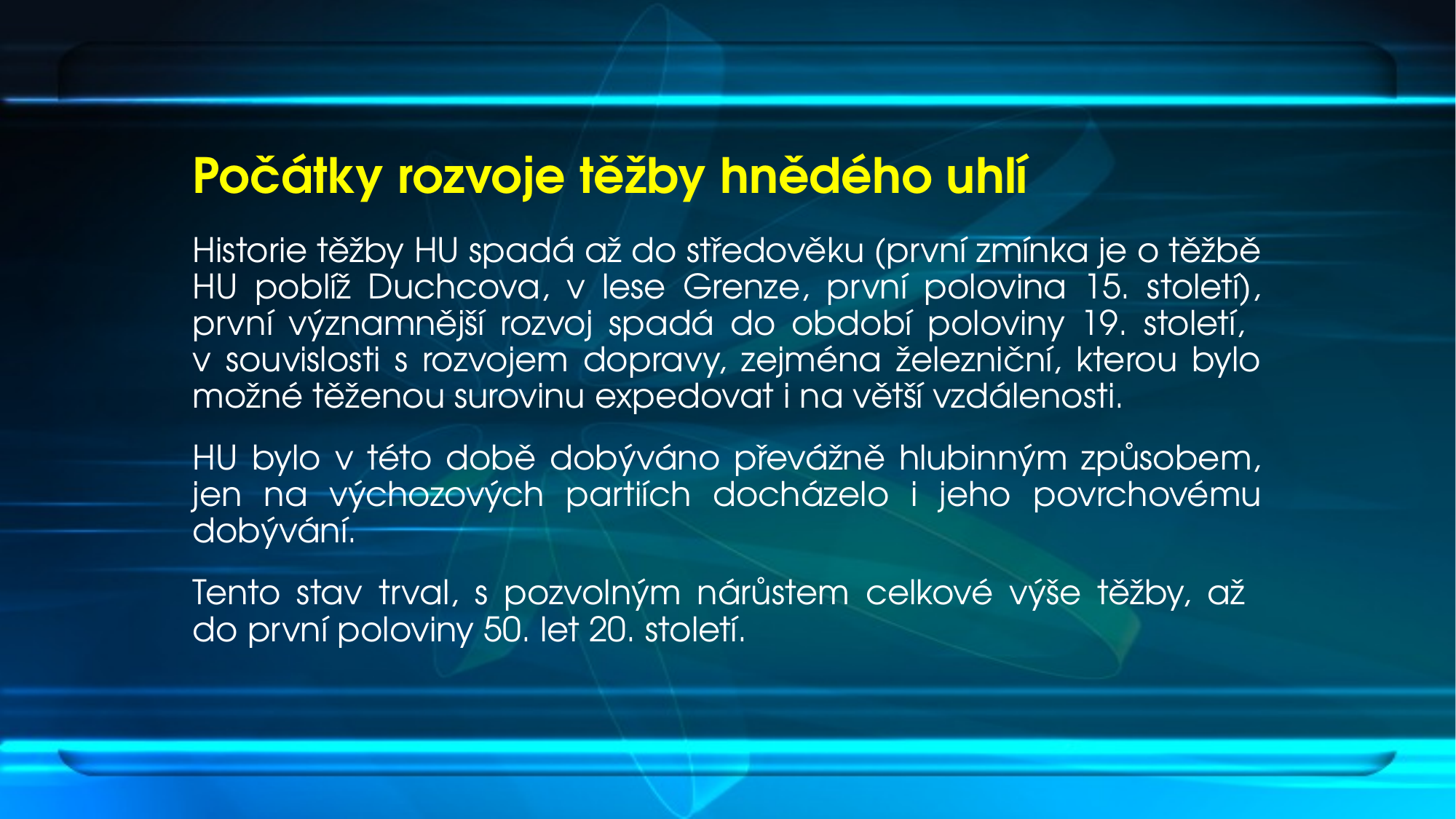

# Počátky rozvoje těžby hnědého uhlí
Historie těžby HU spadá až do středověku (první zmínka je o těžbě HU poblíž Duchcova, v lese Grenze, první polovina 15. století), první významnější rozvoj spadá do období poloviny 19. století,
v souvislosti s rozvojem dopravy, zejména železniční, kterou bylo možné těženou surovinu expedovat i na větší vzdálenosti.
HU bylo v této době dobýváno převážně hlubinným způsobem, jen na výchozových partiích docházelo i jeho povrchovému dobývání.
Tento stav trval, s pozvolným nárůstem celkové výše těžby, až
do první poloviny 50. let 20. století.